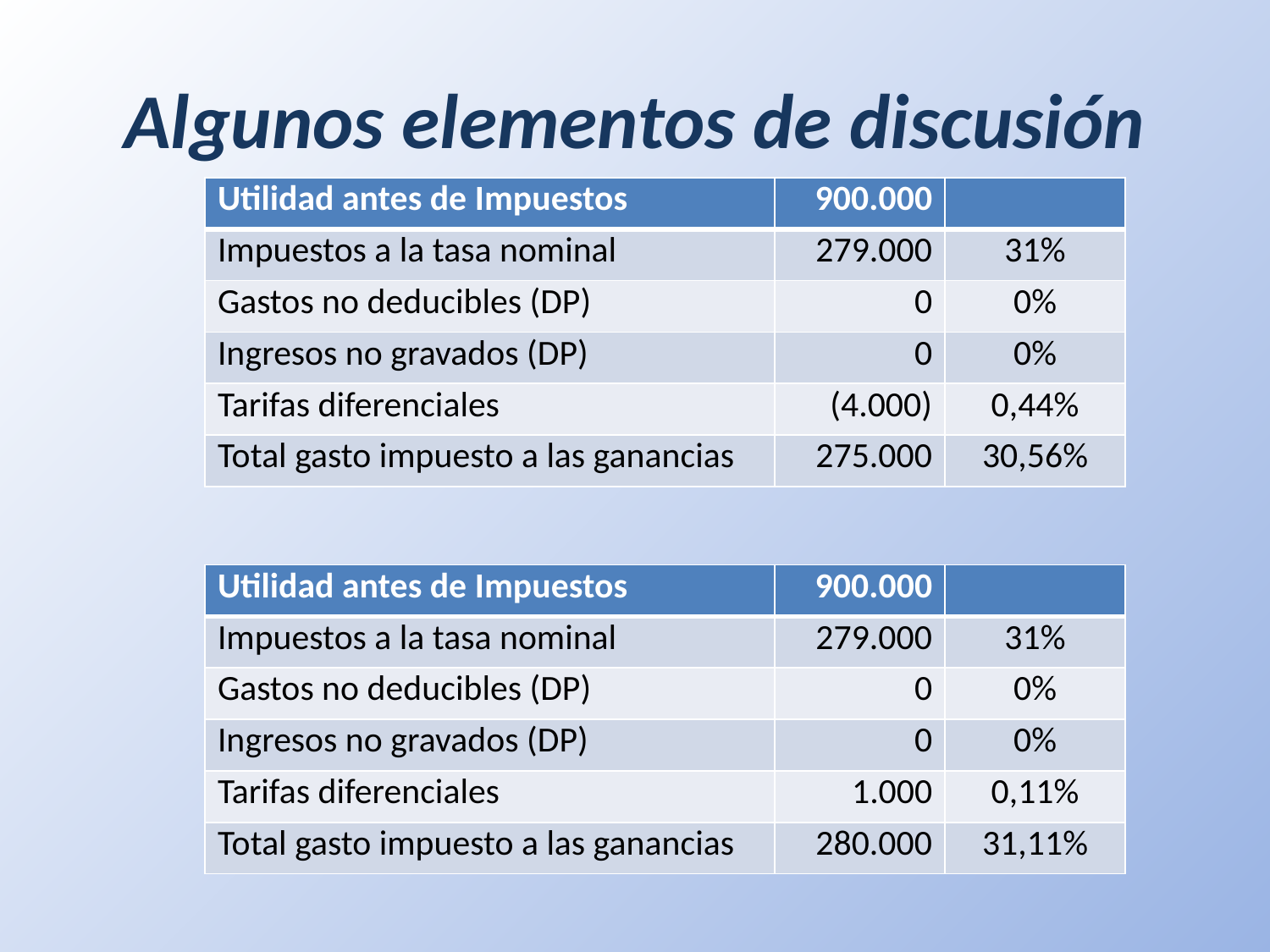

# Algunos elementos de discusión
| Utilidad antes de Impuestos | 900.000 |  |
| --- | --- | --- |
| Impuestos a la tasa nominal | 279.000 | 31% |
| Gastos no deducibles (DP) | 0 | 0% |
| Ingresos no gravados (DP) | 0 | 0% |
| Tarifas diferenciales | (4.000) | 0,44% |
| Total gasto impuesto a las ganancias | 275.000 | 30,56% |

| Utilidad antes de Impuestos | 900.000 |  |
| --- | --- | --- |
| Impuestos a la tasa nominal | 279.000 | 31% |
| Gastos no deducibles (DP) | 0 | 0% |
| Ingresos no gravados (DP) | 0 | 0% |
| Tarifas diferenciales | 1.000 | 0,11% |
| Total gasto impuesto a las ganancias | 280.000 | 31,11% |